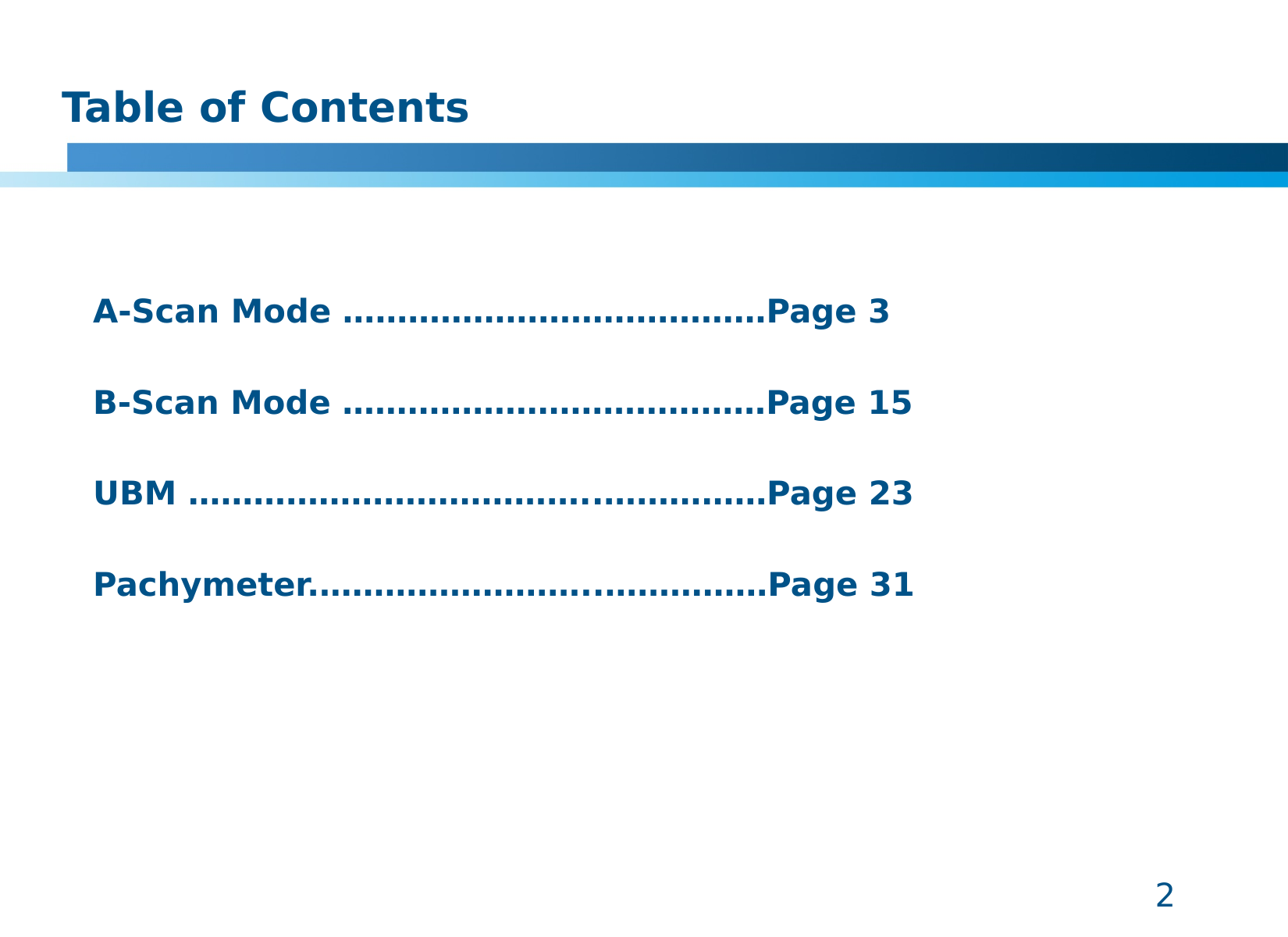

# Table of Contents

A-Scan Mode …………………………………Page 3

B-Scan Mode …………………………………Page 15

UBM ………………………………..……………Page 23

Pachymeter.……………………..……………Page 31

2